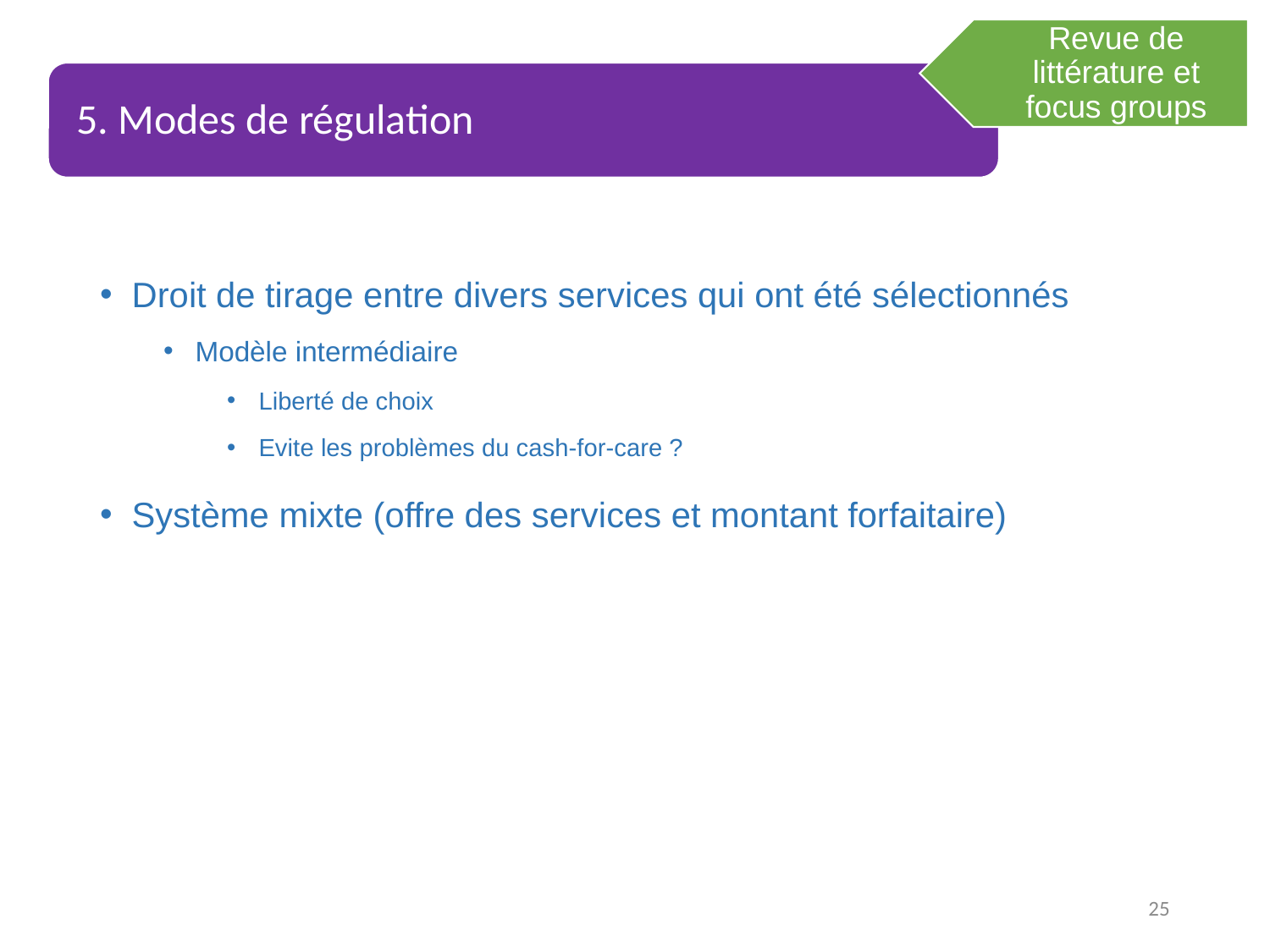

Revue de littérature et focus groups

5. Modes de régulation
Droit de tirage entre divers services qui ont été sélectionnés
Modèle intermédiaire
Liberté de choix
Evite les problèmes du cash-for-care ?
Système mixte (offre des services et montant forfaitaire)

25